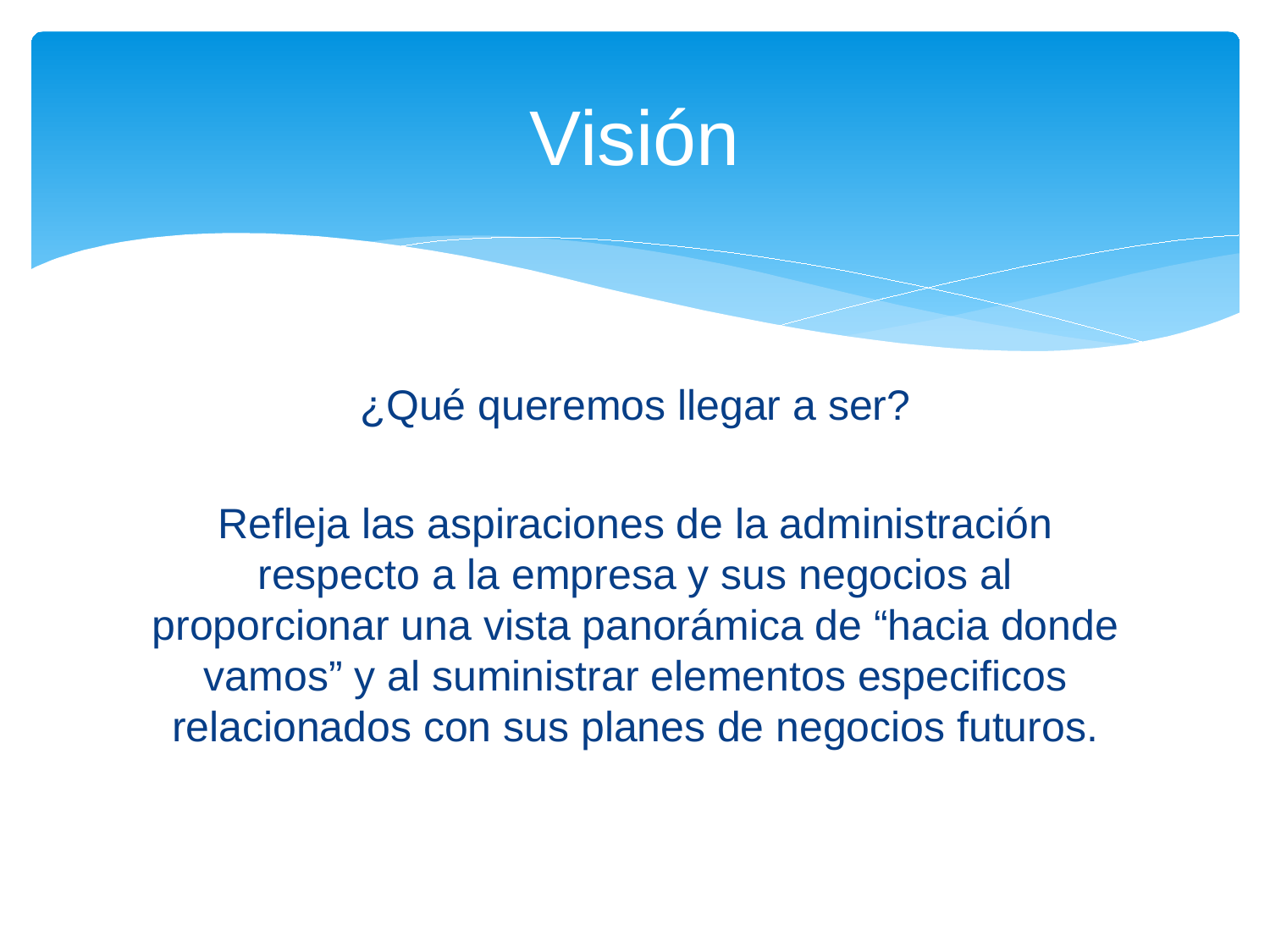

# Visión
¿Qué queremos llegar a ser?

Refleja las aspiraciones de la administración respecto a la empresa y sus negocios al proporcionar una vista panorámica de “hacia donde vamos” y al suministrar elementos especificos relacionados con sus planes de negocios futuros.